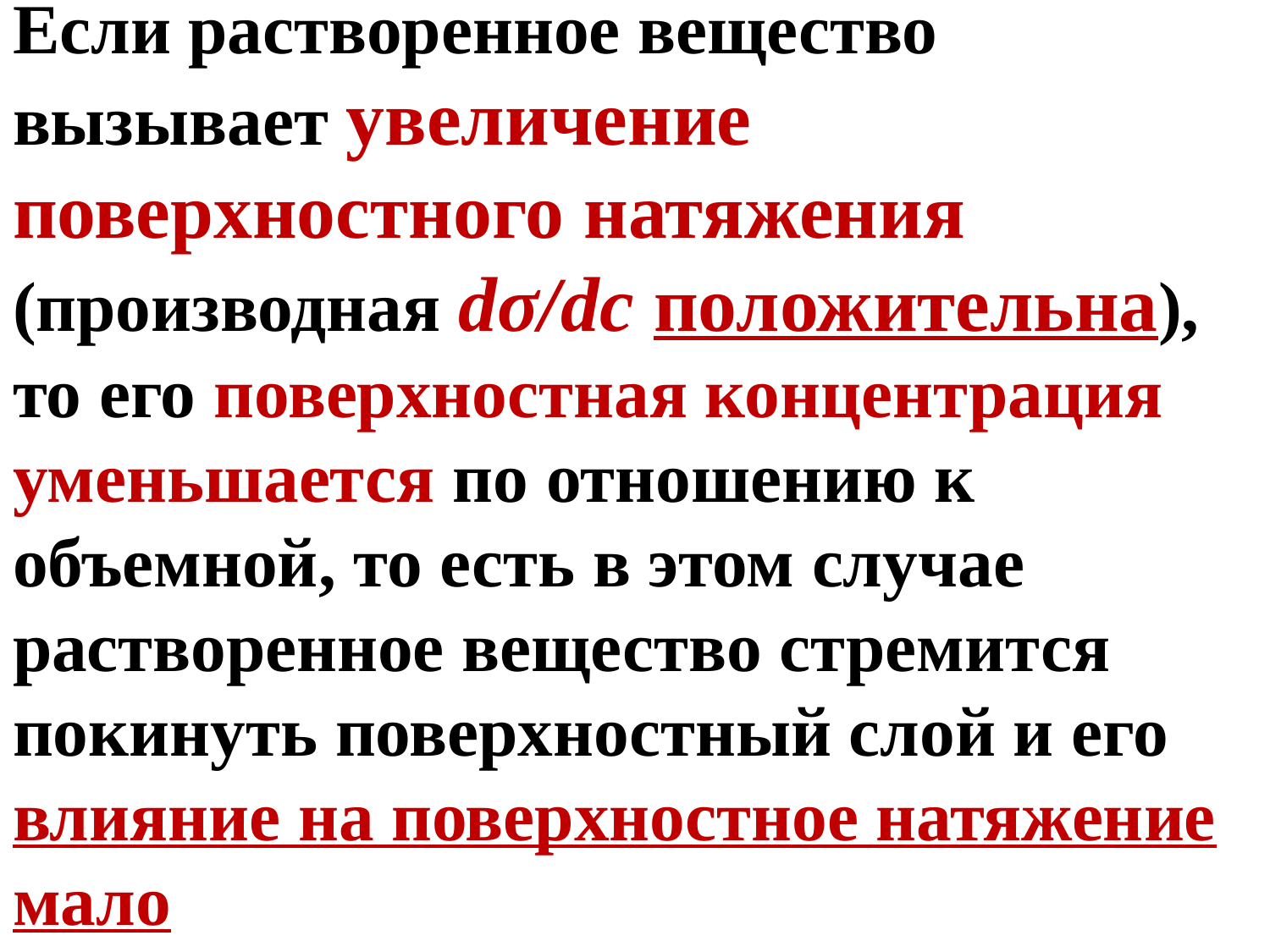

Если растворенное вещество вызывает увеличение поверхностного натяжения (производная dσ/dc положительна), то его поверхностная концентрация уменьшается по отношению к объемной, то есть в этом случае растворенное вещество стремится покинуть поверхностный слой и его влияние на поверхностное натяжение мало